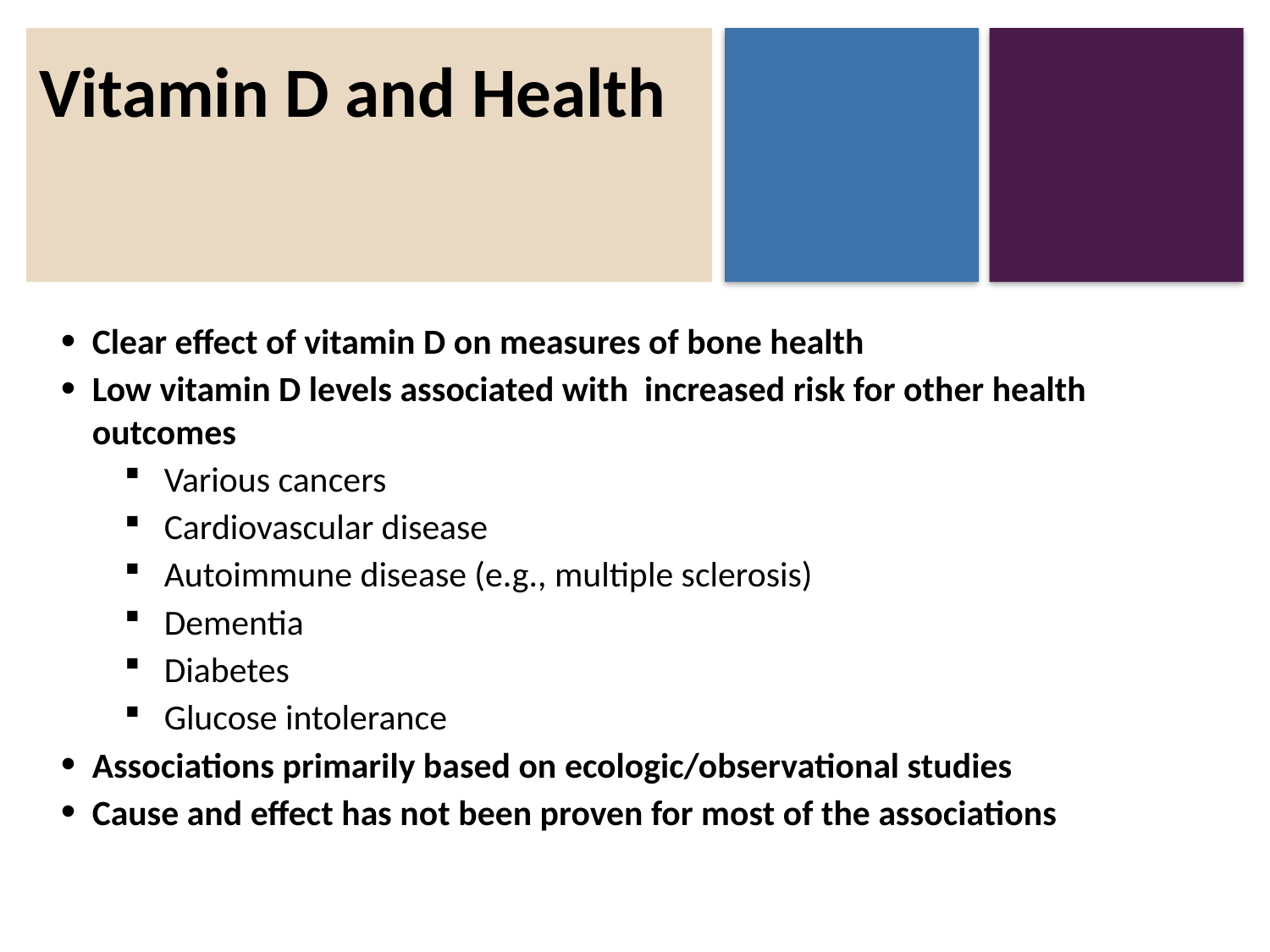

# Vitamin D and Health
Clear effect of vitamin D on measures of bone health
Low vitamin D levels associated with  increased risk for other health outcomes
Various cancers
Cardiovascular disease
Autoimmune disease (e.g., multiple sclerosis)
Dementia
Diabetes
Glucose intolerance
Associations primarily based on ecologic/observational studies
Cause and effect has not been proven for most of the associations

5
5